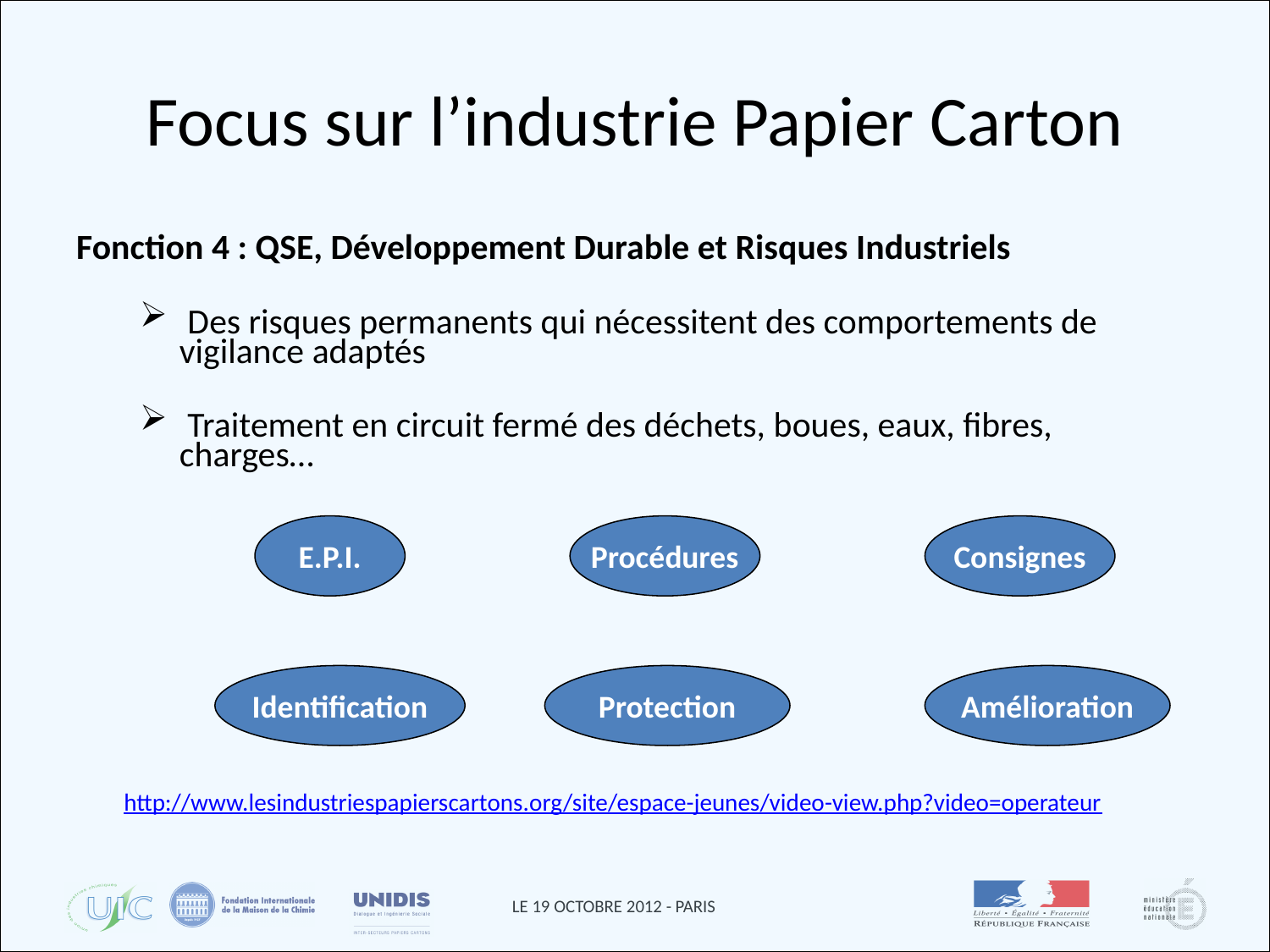

Focus sur l’industrie Papier Carton
Fonction 4 : QSE, Développement Durable et Risques Industriels

 Des risques permanents qui nécessitent des comportements de vigilance adaptés

 Traitement en circuit fermé des déchets, boues, eaux, fibres, charges…

		http://www.lesindustriespapierscartons.org/site/espace-jeunes/video-view.php?video=operateur

E.P.I.
Procédures
Consignes
Identification
Protection
Amélioration